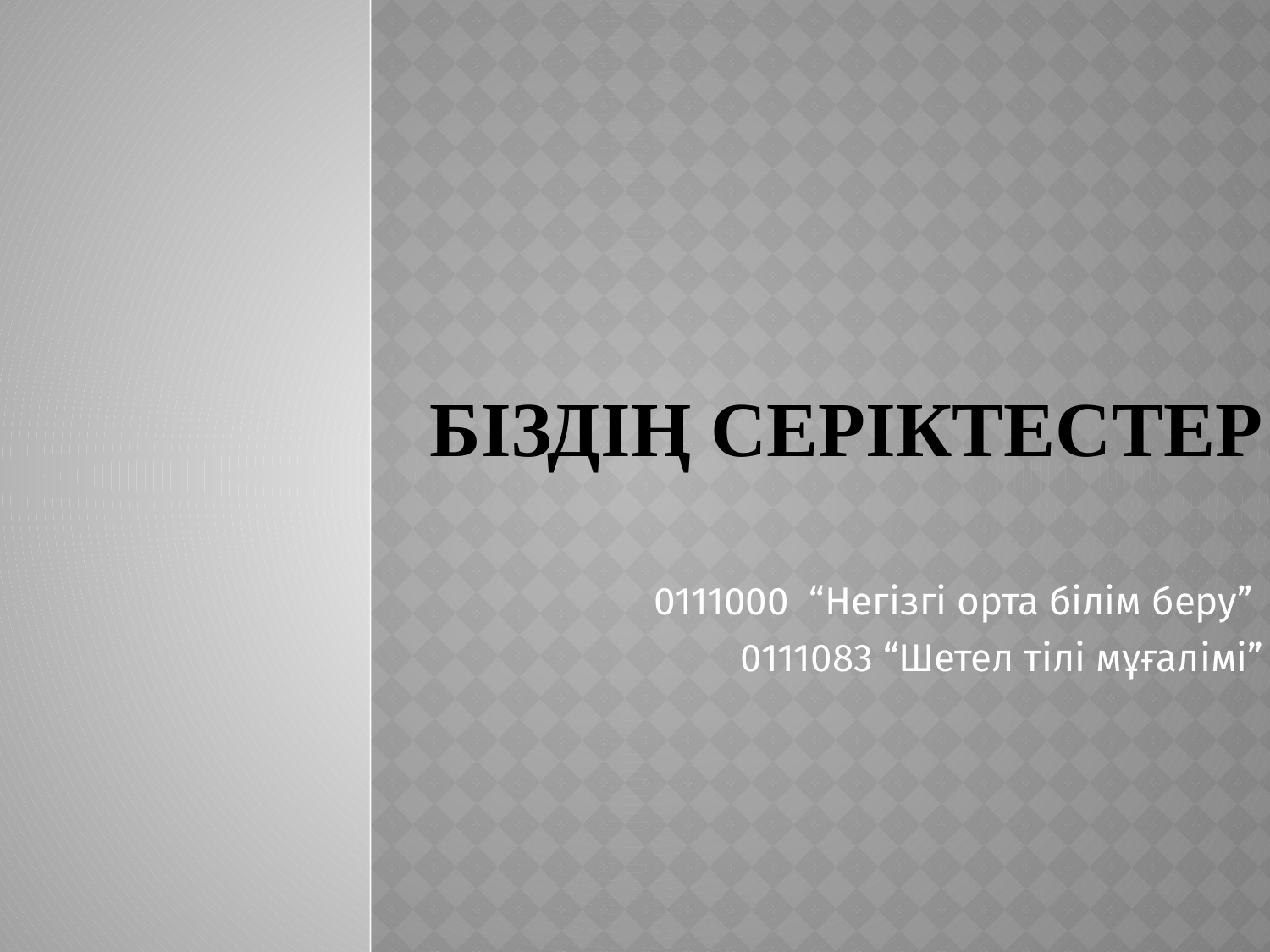

# Біздің серіктестер
0111000  “Негізгі орта білім беру”
0111083 “Шетел тілі мұғалімі”